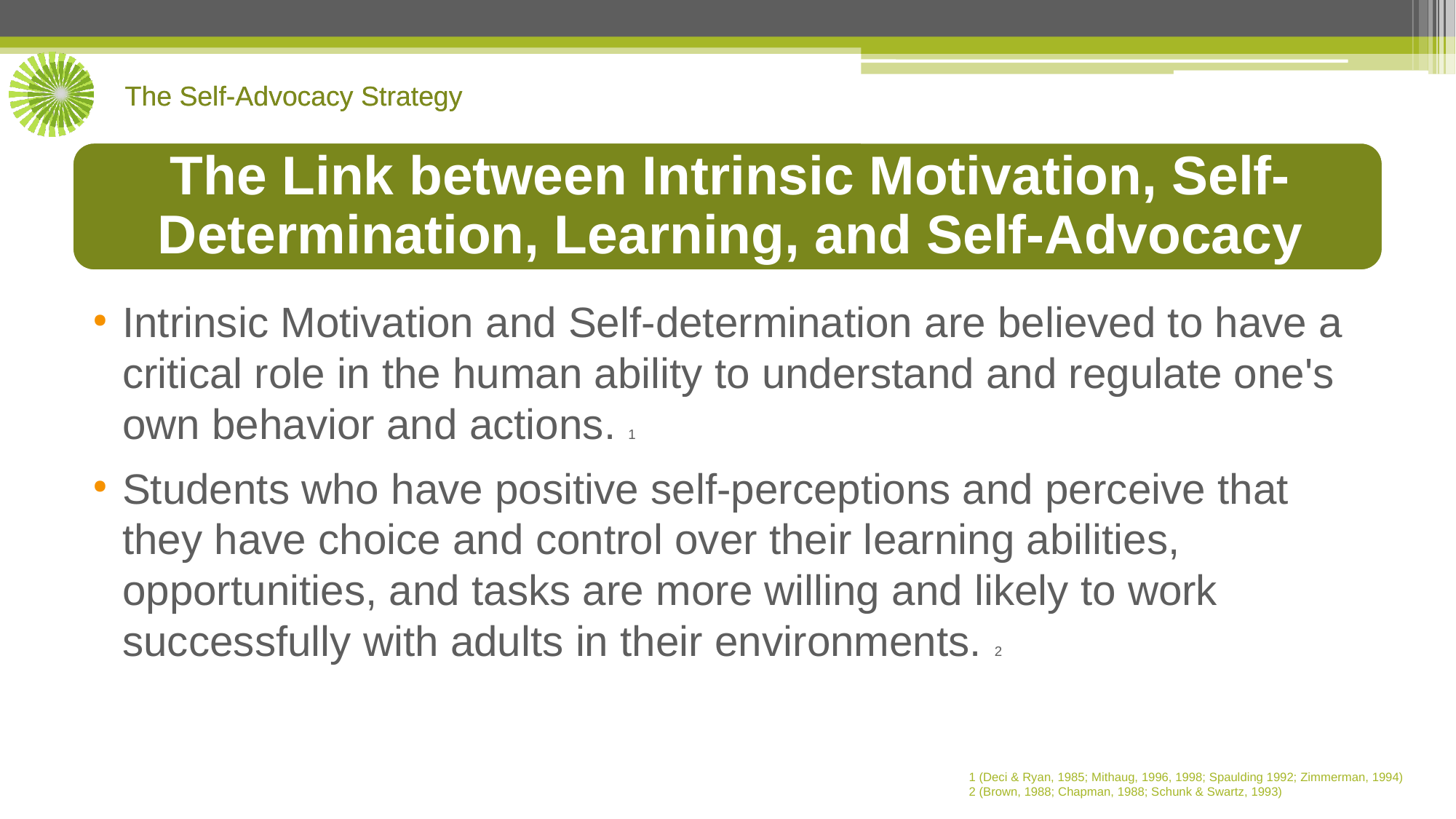

The Link between Intrinsic Motivation, Self-
Determination, Learning, and Self-Advocacy
Intrinsic Motivation and Self-determination are believed to have a critical role in the human ability to understand and regulate one's own behavior and actions. 1
Students who have positive self-perceptions and perceive that they have choice and control over their learning abilities, opportunities, and tasks are more willing and likely to work successfully with adults in their environments. 2
1 (Deci & Ryan, 1985; Mithaug, 1996, 1998; Spaulding 1992; Zimmerman, 1994)
2 (Brown, 1988; Chapman, 1988; Schunk & Swartz, 1993)